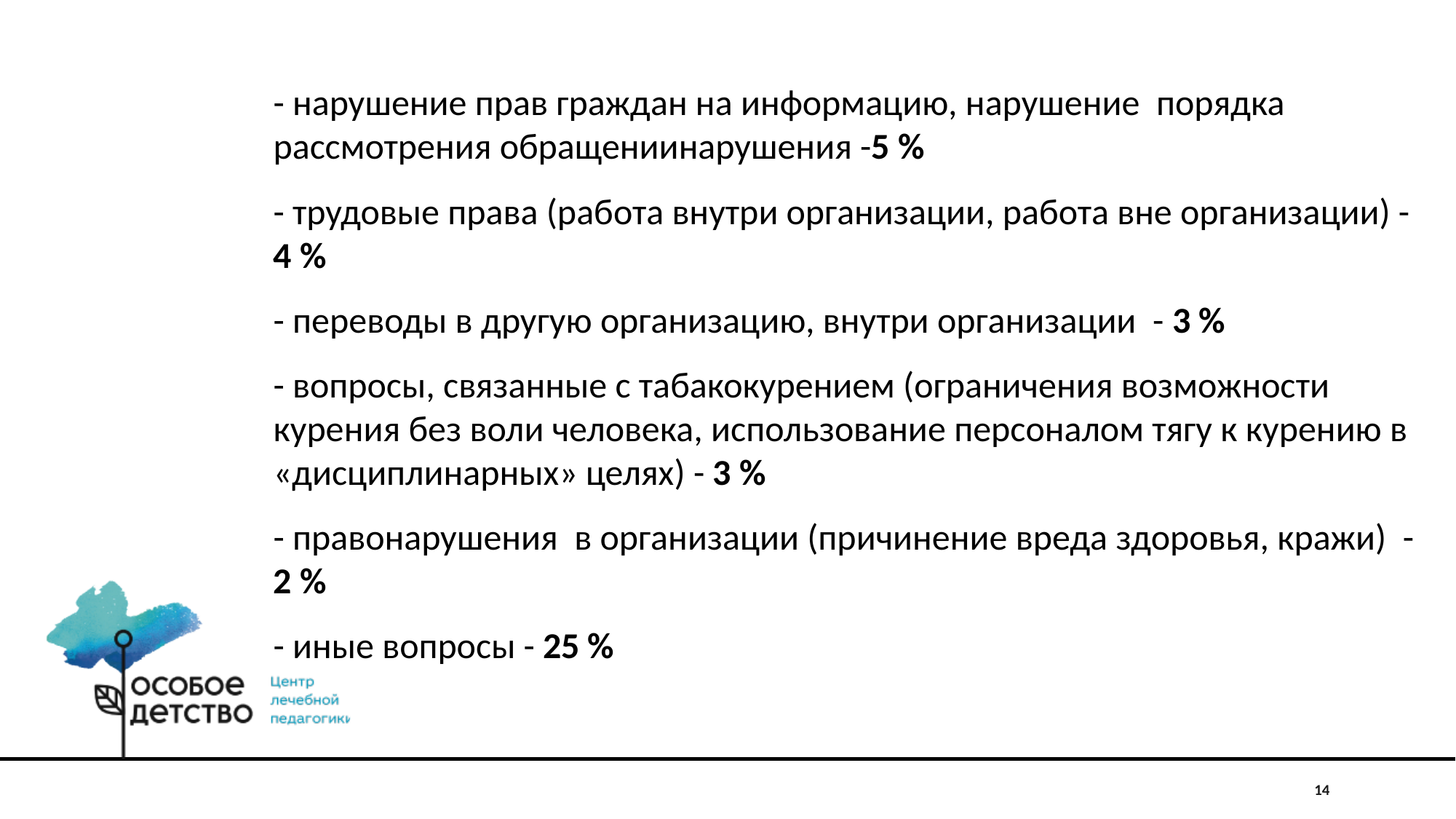

- нарушение прав граждан на информацию, нарушение  порядка рассмотрения обращениинарушения -5 %
- трудовые права (работа внутри организации, работа вне организации) - 4 %
- переводы в другую организацию, внутри организации  - 3 %
- вопросы, связанные с табакокурением (ограничения возможности курения без воли человека, использование персоналом тягу к курению в «дисциплинарных» целях) - 3 %
- правонарушения  в организации (причинение вреда здоровья, кражи)  -  2 %
- иные вопросы - 25 %
14